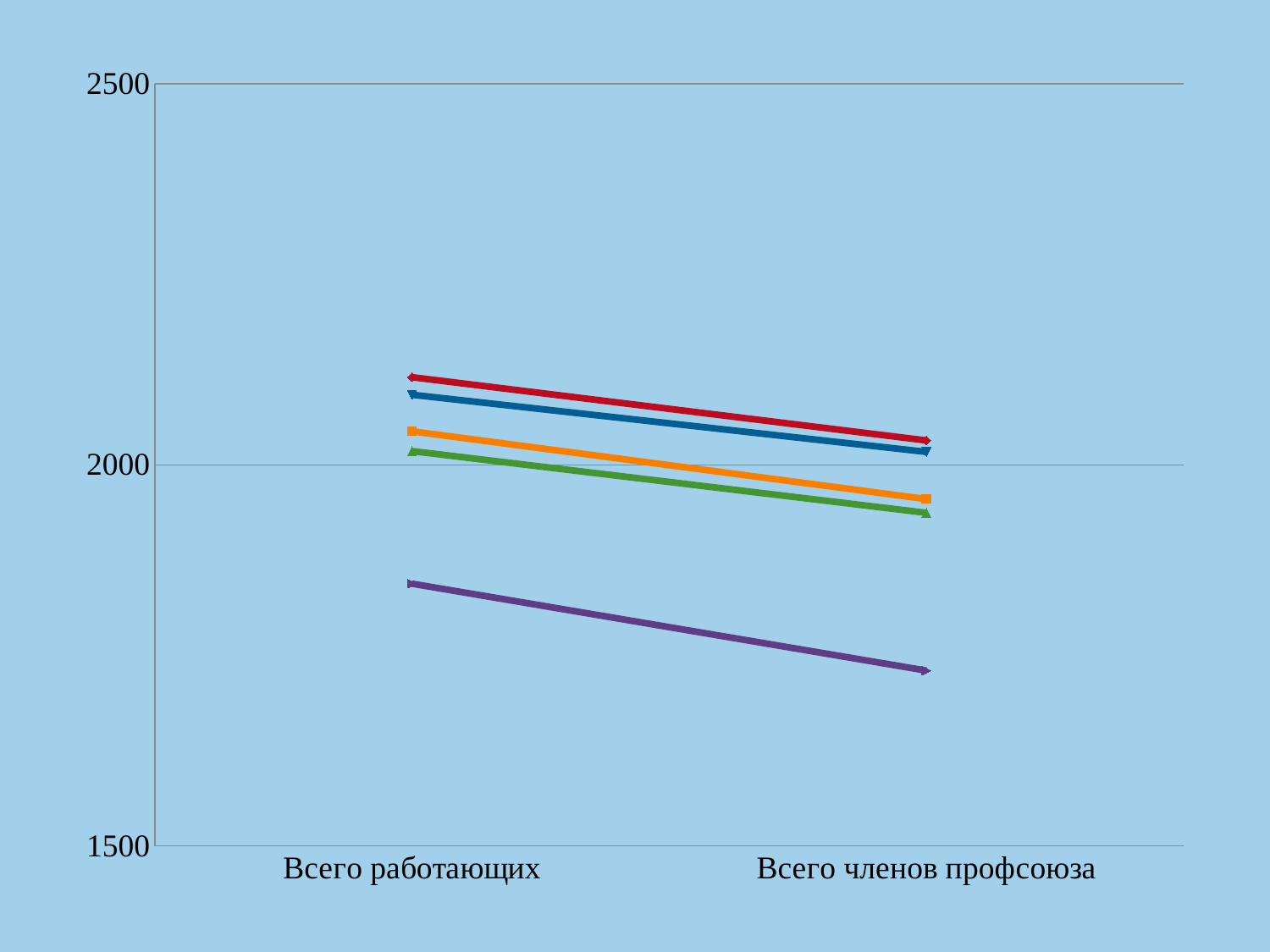

### Chart

| Category | на 01.01.20г. | на 01.01.21г. | на 01.01.22г. | на 01.01.23г. | на 01.01.24г. |
|---|---|---|---|---|---|
| Всего работающих | 2044.0 | 2115.0 | 2092.0 | 2018.0 | 1844.0 |
| Всего членов профсоюза | 1955.0 | 2032.0 | 2017.0 | 1937.0 | 1730.0 |